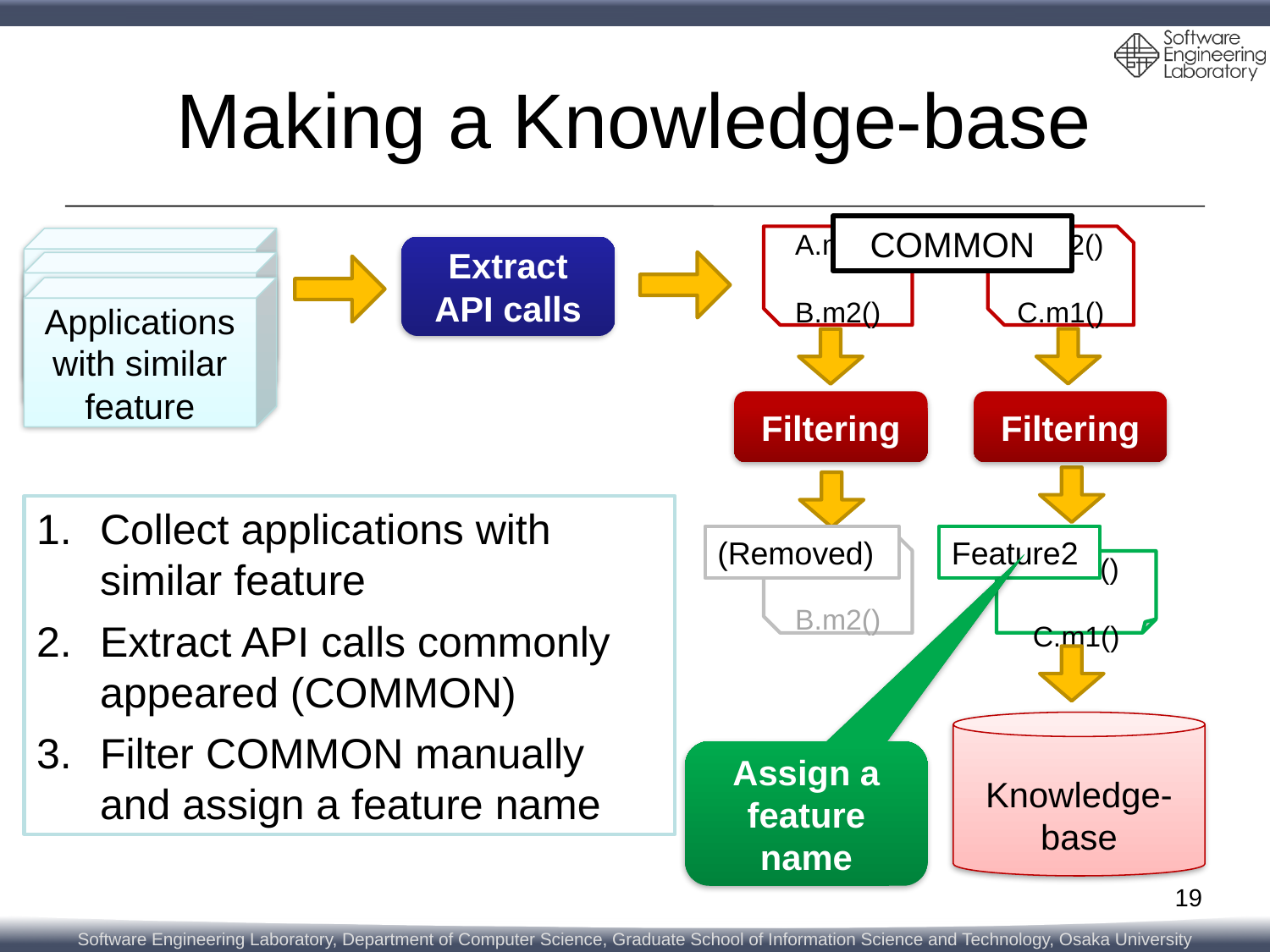

# Making a Knowledge-base
COMMON
A.m1()
B.m2()

B.m2()
C.m1()

Applications
Extract
API calls

Applications
Applications
with similar feature

Filtering
Filtering

Collect applications with similar feature
Extract API calls commonly appeared (COMMON)
Filter COMMON manually and assign a feature name
(Removed)
Feature2
A.m1()
B.m2()

B.m2()
C.m1()

Knowledge-base
Assign a
feature name
19